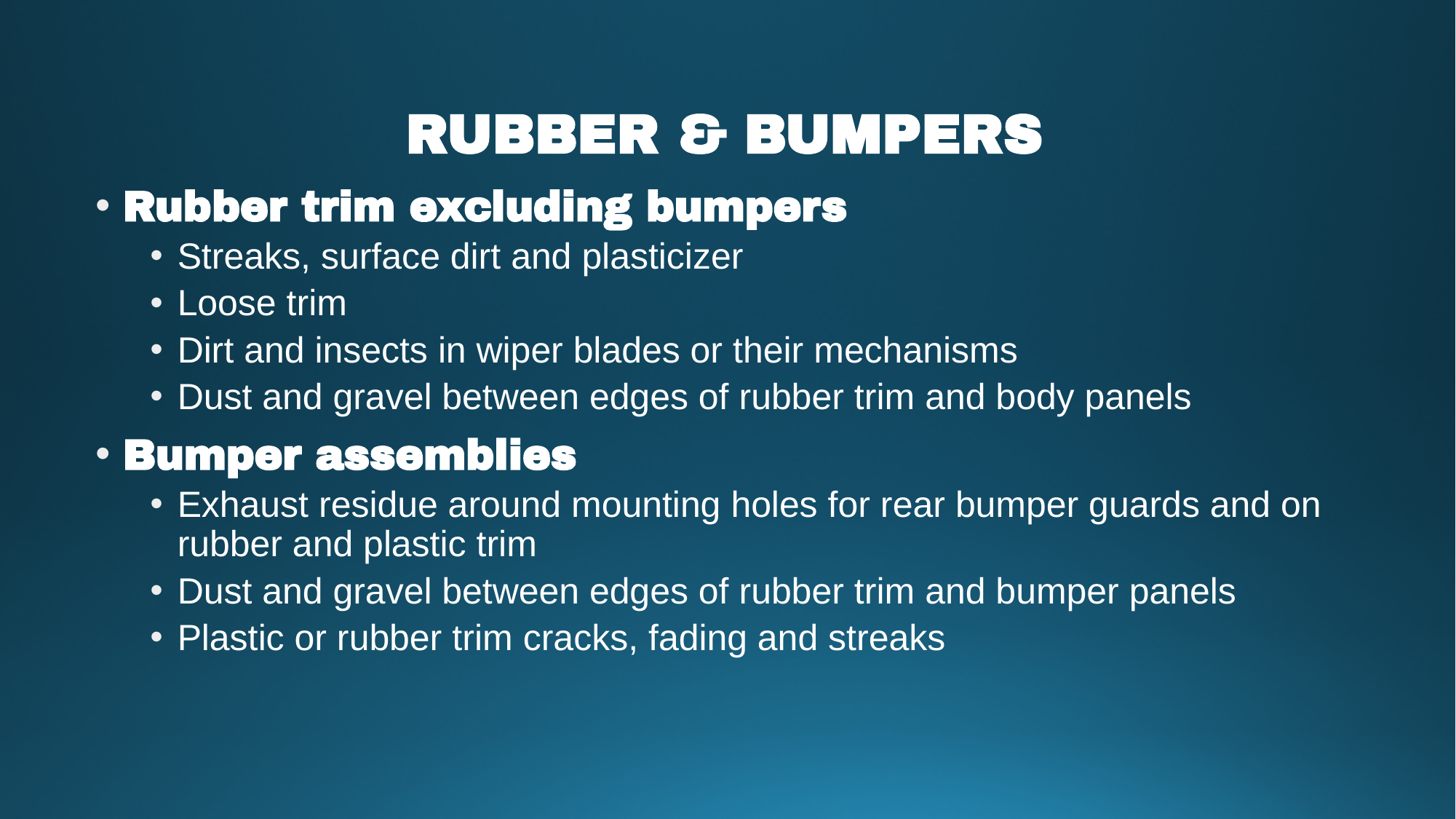

RUBBER & BUMPERS
Rubber trim excluding bumpers
Streaks, surface dirt and plasticizer
Loose trim
Dirt and insects in wiper blades or their mechanisms
Dust and gravel between edges of rubber trim and body panels
Bumper assemblies
Exhaust residue around mounting holes for rear bumper guards and on rubber and plastic trim
Dust and gravel between edges of rubber trim and bumper panels
Plastic or rubber trim cracks, fading and streaks